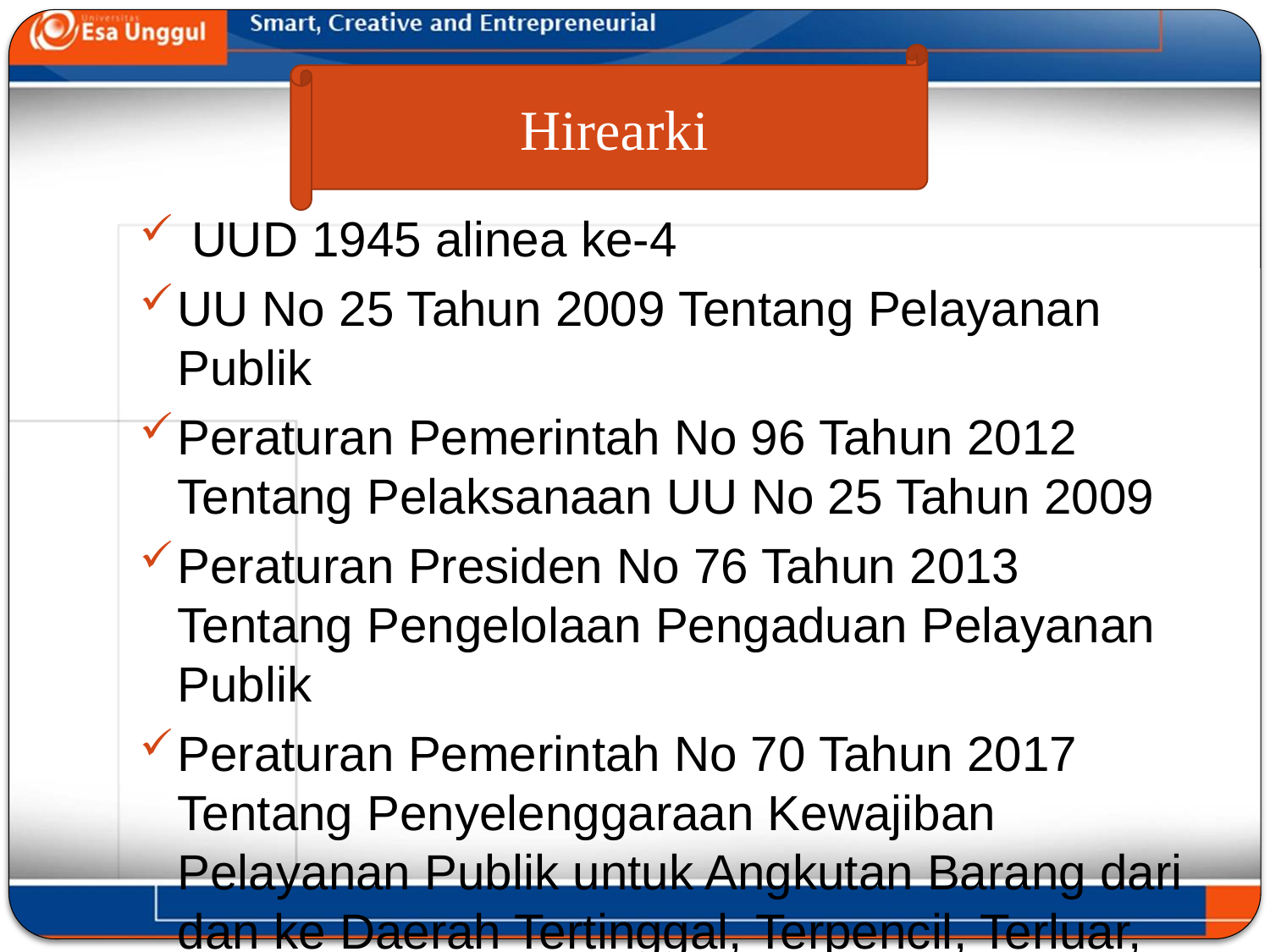

#
Hirearki
 UUD 1945 alinea ke-4
UU No 25 Tahun 2009 Tentang Pelayanan Publik
Peraturan Pemerintah No 96 Tahun 2012 Tentang Pelaksanaan UU No 25 Tahun 2009
Peraturan Presiden No 76 Tahun 2013 Tentang Pengelolaan Pengaduan Pelayanan Publik
Peraturan Pemerintah No 70 Tahun 2017 Tentang Penyelenggaraan Kewajiban Pelayanan Publik untuk Angkutan Barang dari dan ke Daerah Tertinggal, Terpencil, Terluar, dan Perbatasan
Peraturan Pemerintah No 97 Tahun 2014 Tentang Penyelenggaraan Pelayanan Terpadu Satu Pintu